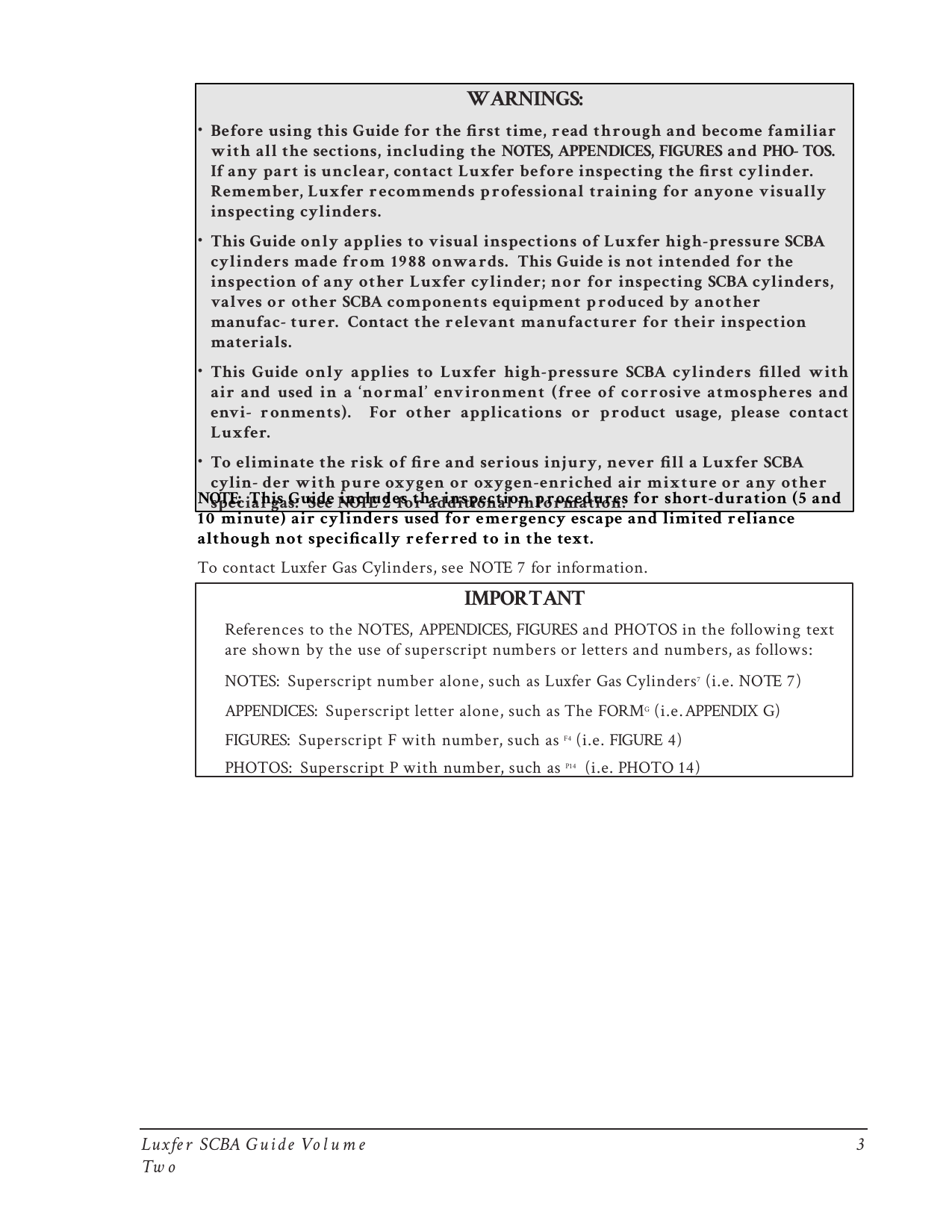

WARNINGS:
Before using this Guide for the first time, read through and become familiar with all the sections, including the NOTES, APPENDICES, FIGURES and PHO- TOS.  If any part is unclear, contact Luxfer before inspecting the first cylinder. Remember, Luxfer recommends professional training for anyone visually inspecting cylinders.
This Guide only applies to visual inspections of Luxfer high-pressure SCBA cylinders made from 1988 onwards.  This Guide is not intended for the inspection of any other Luxfer cylinder; nor for inspecting SCBA cylinders, valves or other SCBA components equipment produced by another manufac- turer.  Contact the relevant manufacturer for their inspection materials.
This Guide only applies to Luxfer high-pressure SCBA cylinders filled with air and used in a ‘normal’ environment (free of corrosive atmospheres and envi- ronments).  For other applications or product usage, please contact Luxfer.
To eliminate the risk of fire and serious injury, never fill a Luxfer SCBA cylin- der with pure oxygen or oxygen-enriched air mixture or any other special gas.  See NOTE 2 for additional information.
NOTE:  This Guide includes the inspection procedures for short-duration (5 and 10 minute) air cylinders used for emergency escape and limited reliance although not specifically referred to in the text.
To contact Luxfer Gas Cylinders, see NOTE 7 for information.
IMPORTANT
References to the NOTES, APPENDICES, FIGURES and PHOTOS in the following text are shown by the use of superscript numbers or letters and numbers, as follows:
NOTES:  Superscript number alone, such as Luxfer Gas Cylinders7  (i.e. NOTE 7) APPENDICES:  Superscript letter alone, such as The FORMG  (i.e.APPENDIX G) FIGURES:  Superscript F with number, such as F4  (i.e. FIGURE 4)
PHOTOS:  Superscript P with number, such as P14     (i.e. PHOTO 14)

Luxfer SCBA Guide Volume Two
3